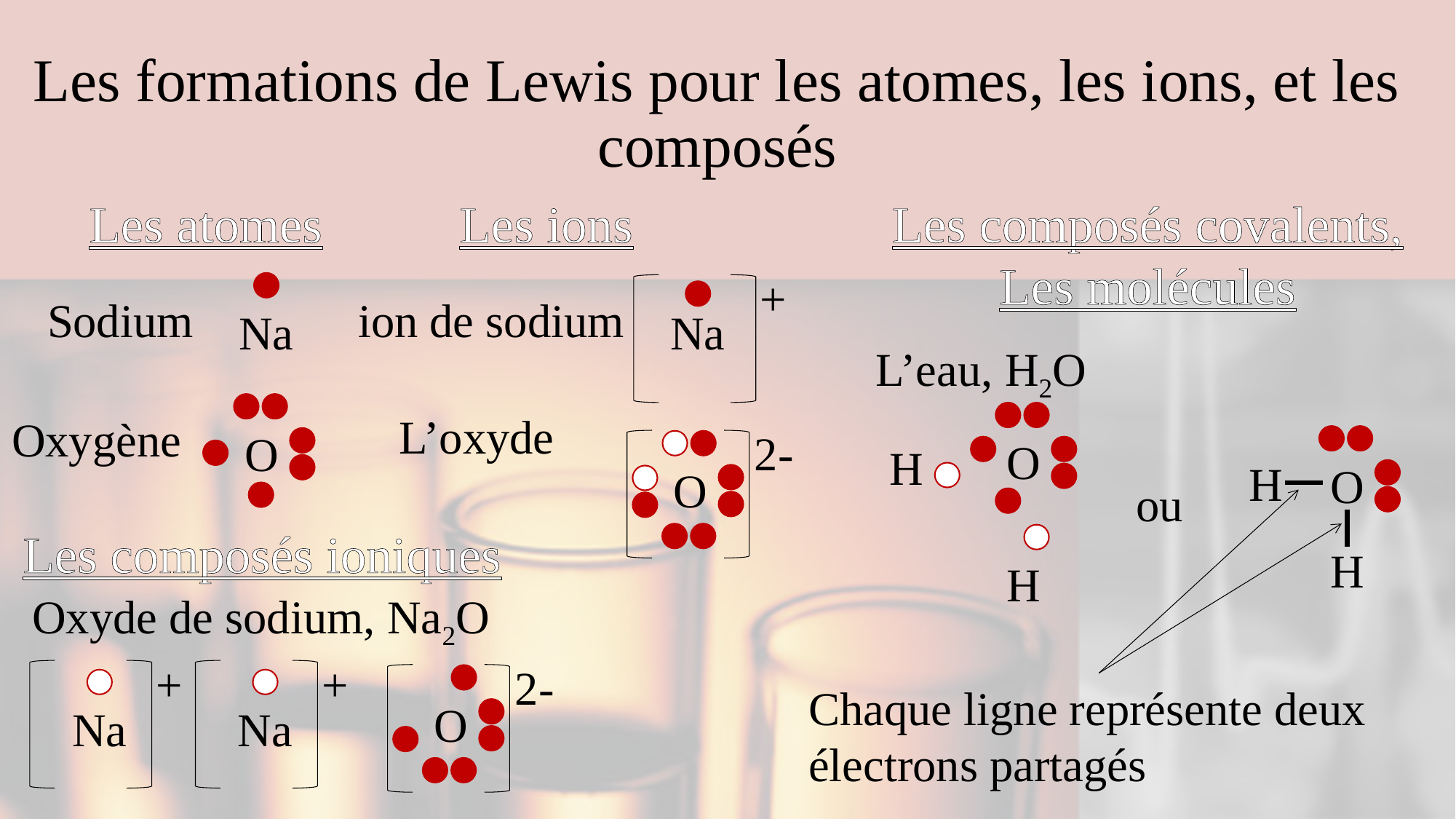

# Les formations de Lewis pour les atomes, les ions, et les composés
Les atomes
Les ions
Les composés covalents,
Les molécules
+

Sodium
ion de sodium
Na
Na
L’eau, H2O

L’oxyde

Oxygène
2-
O

O

H

H
O

O

ou

Les composés ioniques

H
H
Oxyde de sodium, Na2O
+
+
2-

Chaque ligne représente deux électrons partagés
O
Na
Na